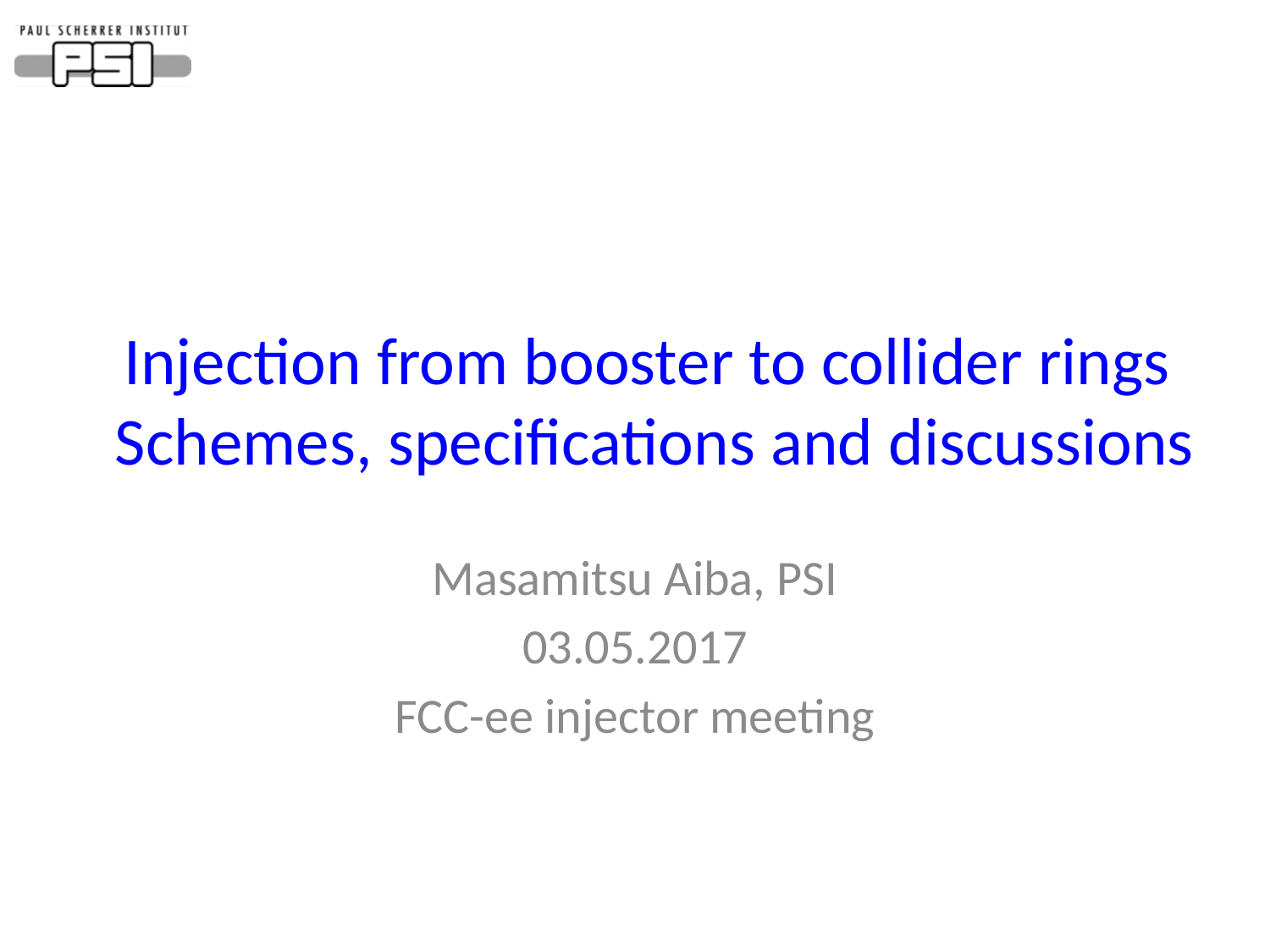

# Injection from booster to collider rings Schemes, specifications and discussions
Masamitsu Aiba, PSI
03.05.2017
FCC-ee injector meeting